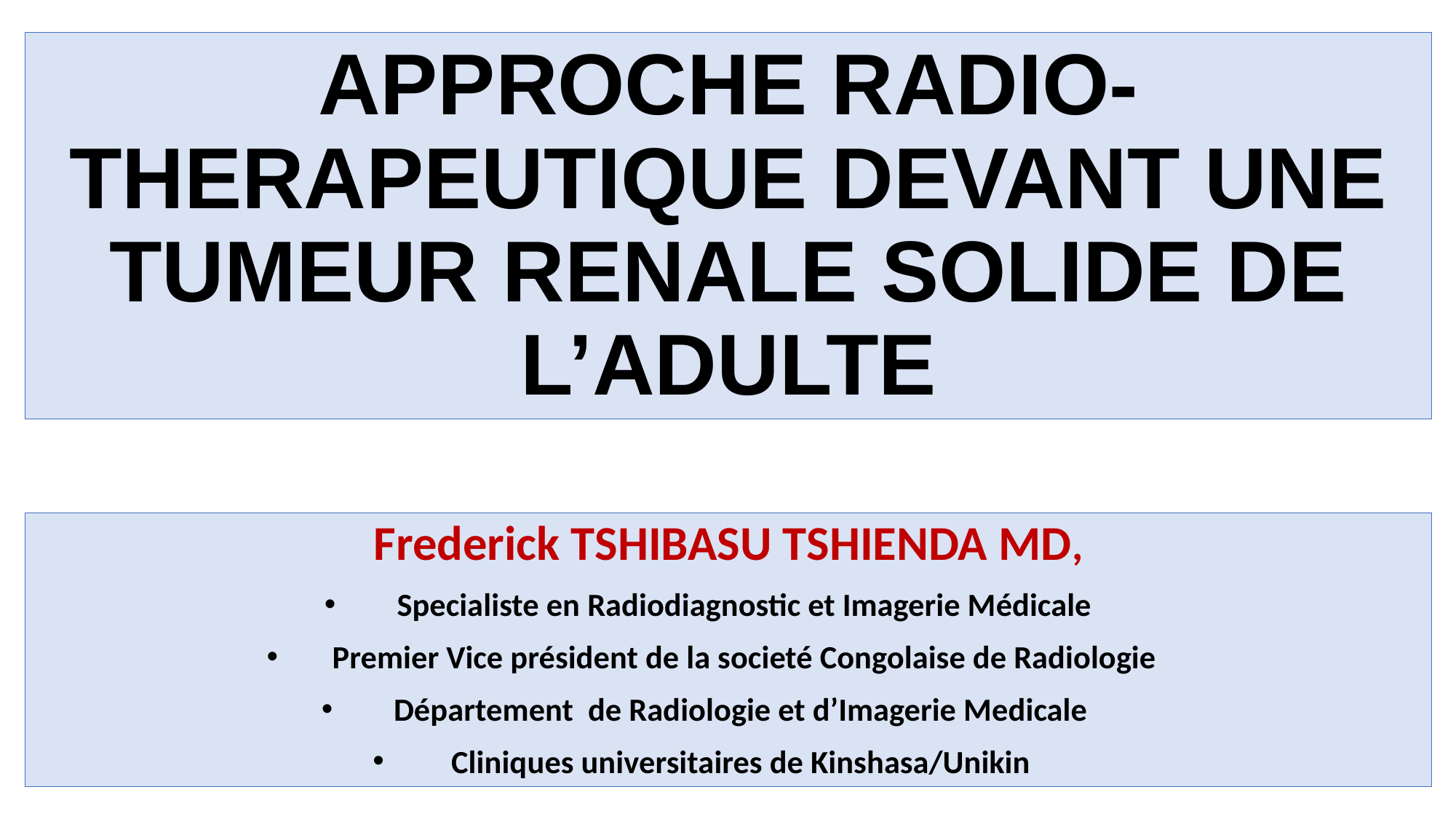

# APPROCHE RADIO-THERAPEUTIQUE DEVANT UNE TUMEUR RENALE SOLIDE DE L’ADULTE
Frederick TSHIBASU TSHIENDA MD,
Specialiste en Radiodiagnostic et Imagerie Médicale
Premier Vice président de la societé Congolaise de Radiologie
Département  de Radiologie et d’Imagerie Medicale
Cliniques universitaires de Kinshasa/Unikin